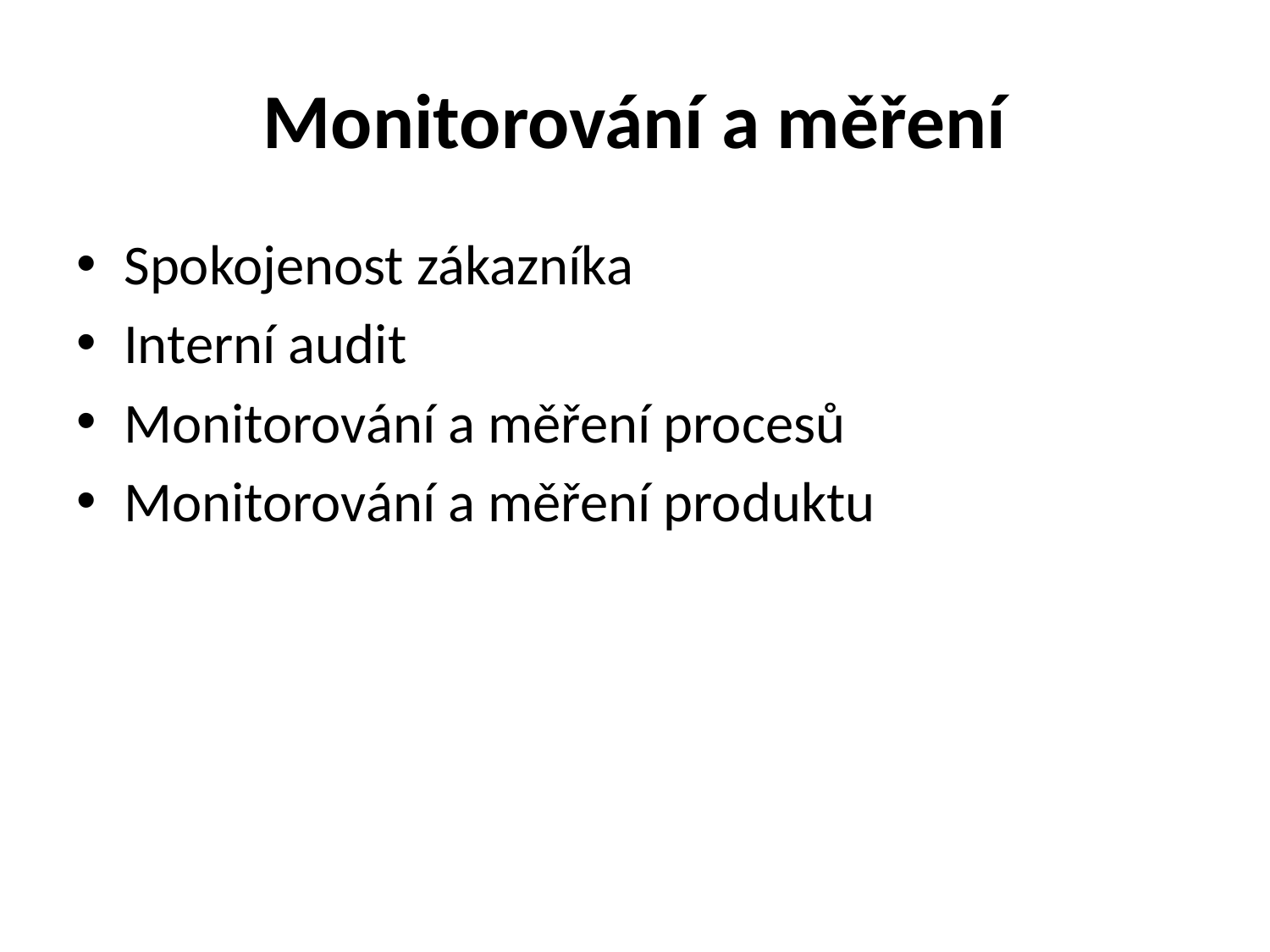

# Monitorování a měření
Spokojenost zákazníka
Interní audit
Monitorování a měření procesů
Monitorování a měření produktu